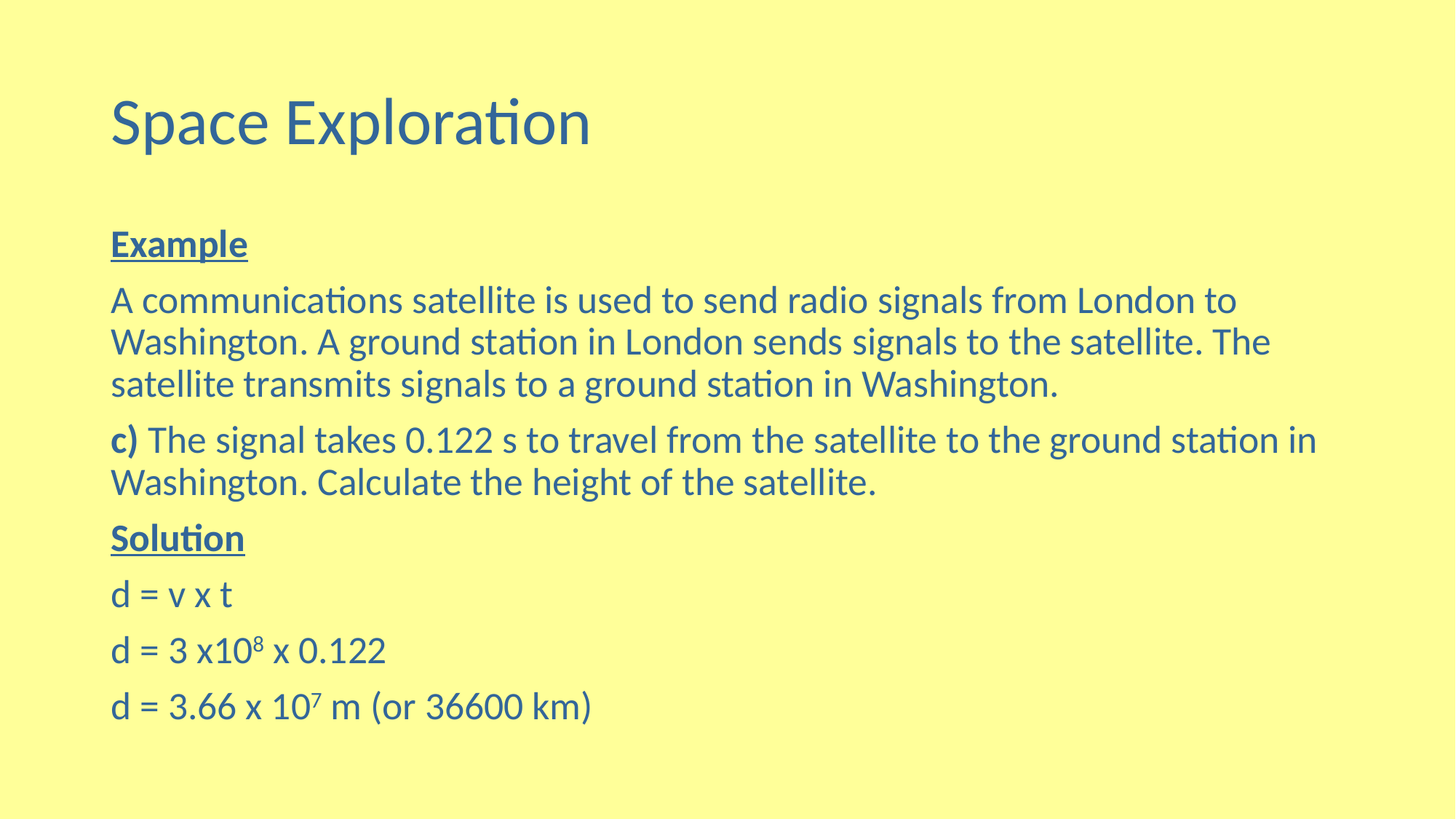

# Space Exploration
Example
A communications satellite is used to send radio signals from London to Washington. A ground station in London sends signals to the satellite. The satellite transmits signals to a ground station in Washington.
c) The signal takes 0.122 s to travel from the satellite to the ground station in Washington. Calculate the height of the satellite.
Solution
d = v x t
d = 3 x108 x 0.122
d = 3.66 x 107 m (or 36600 km)